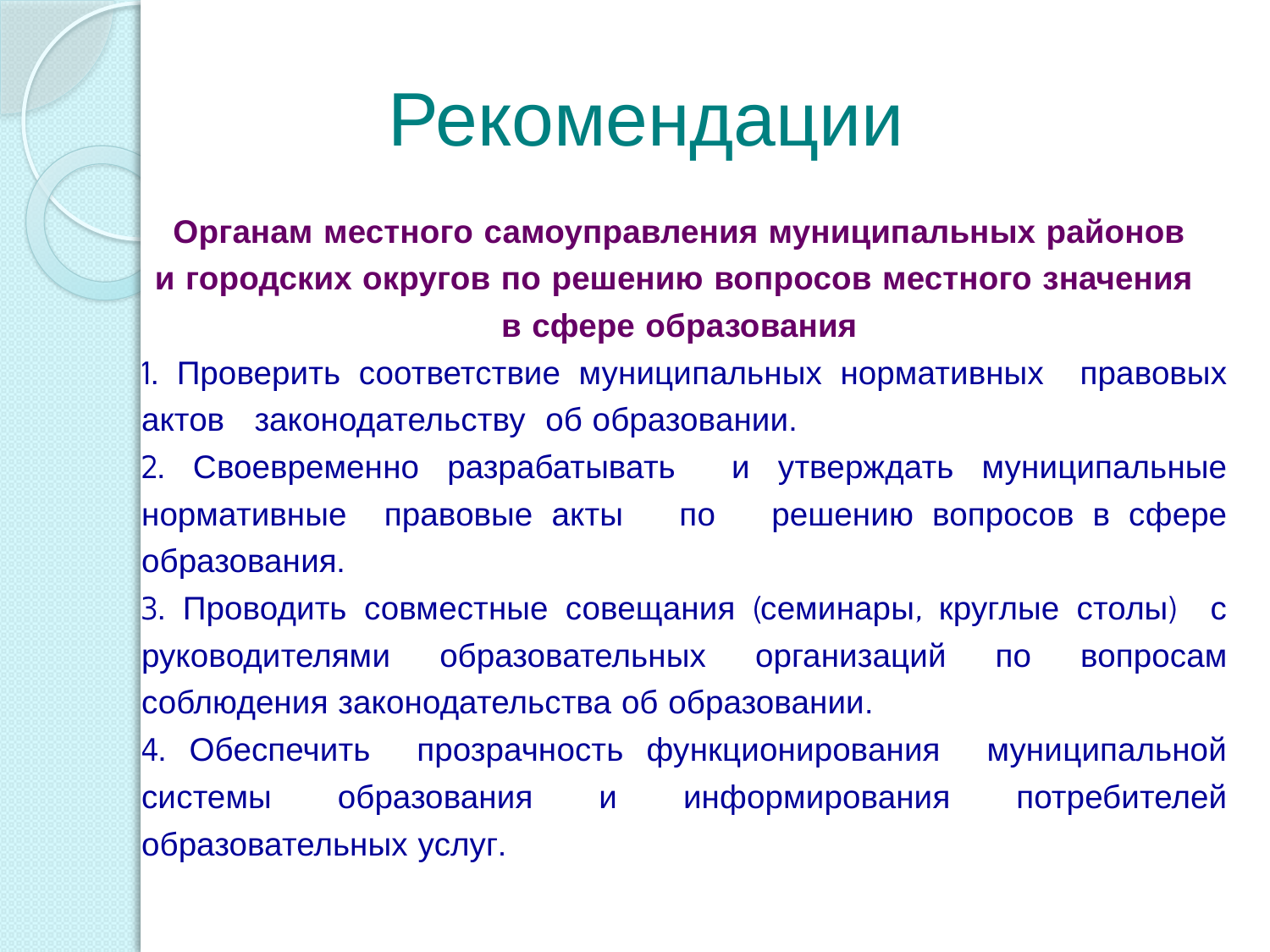

# Рекомендации
Органам местного самоуправления муниципальных районов
и городских округов по решению вопросов местного значения   в сфере образования
1. Проверить соответствие муниципальных нормативных  правовых актов   законодательству  об образовании.
2. Своевременно разрабатывать  и утверждать муниципальные нормативные  правовые акты   по   решению вопросов в сфере образования.
3. Проводить совместные совещания (семинары, круглые столы)  с руководителями образовательных организаций по вопросам соблюдения законодательства об образовании.
4. Обеспечить  прозрачность функционирования  муниципальной системы образования и информирования потребителей образовательных услуг.